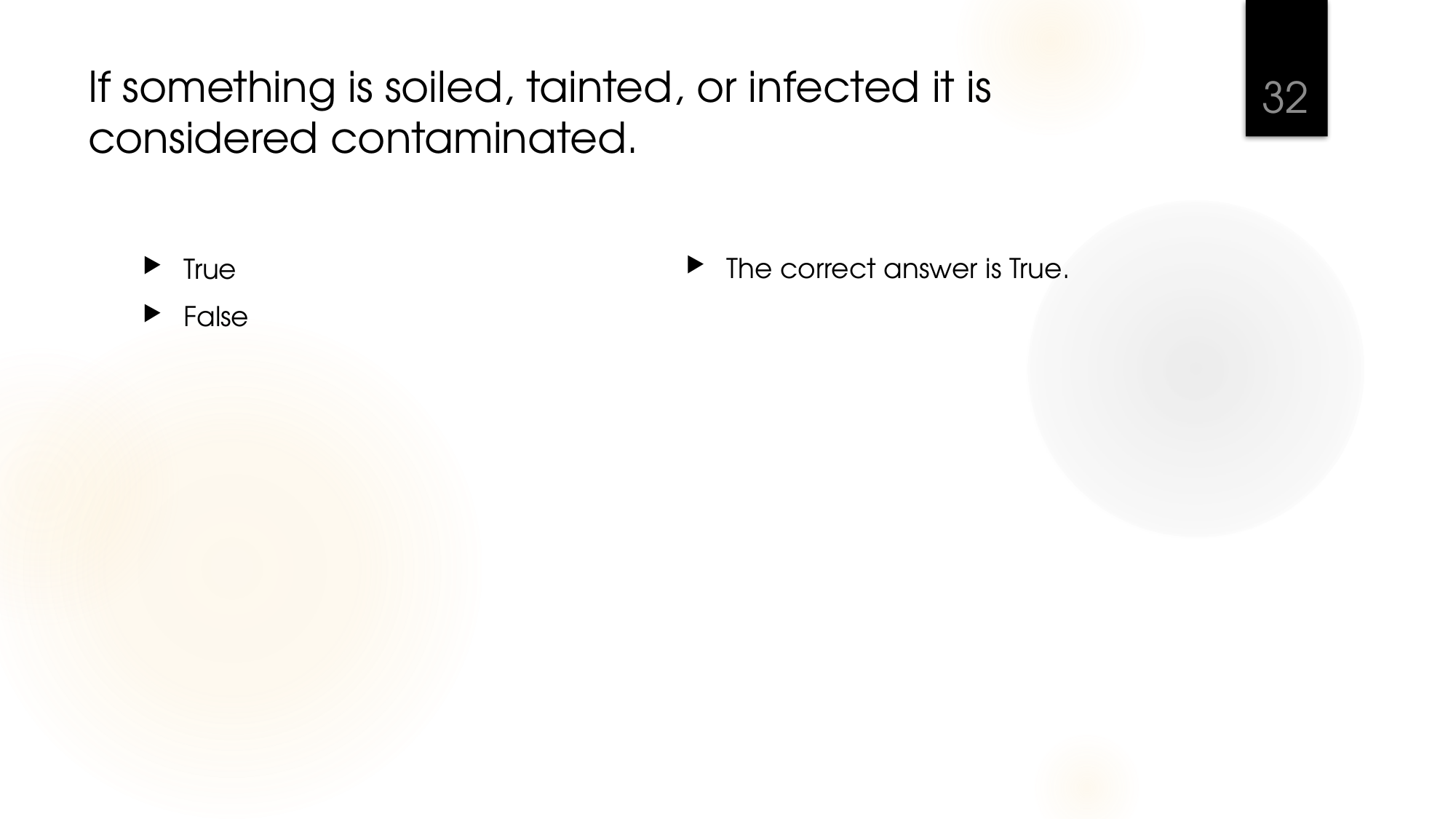

32
# If something is soiled, tainted, or infected it is considered contaminated.
The correct answer is True.
True
False